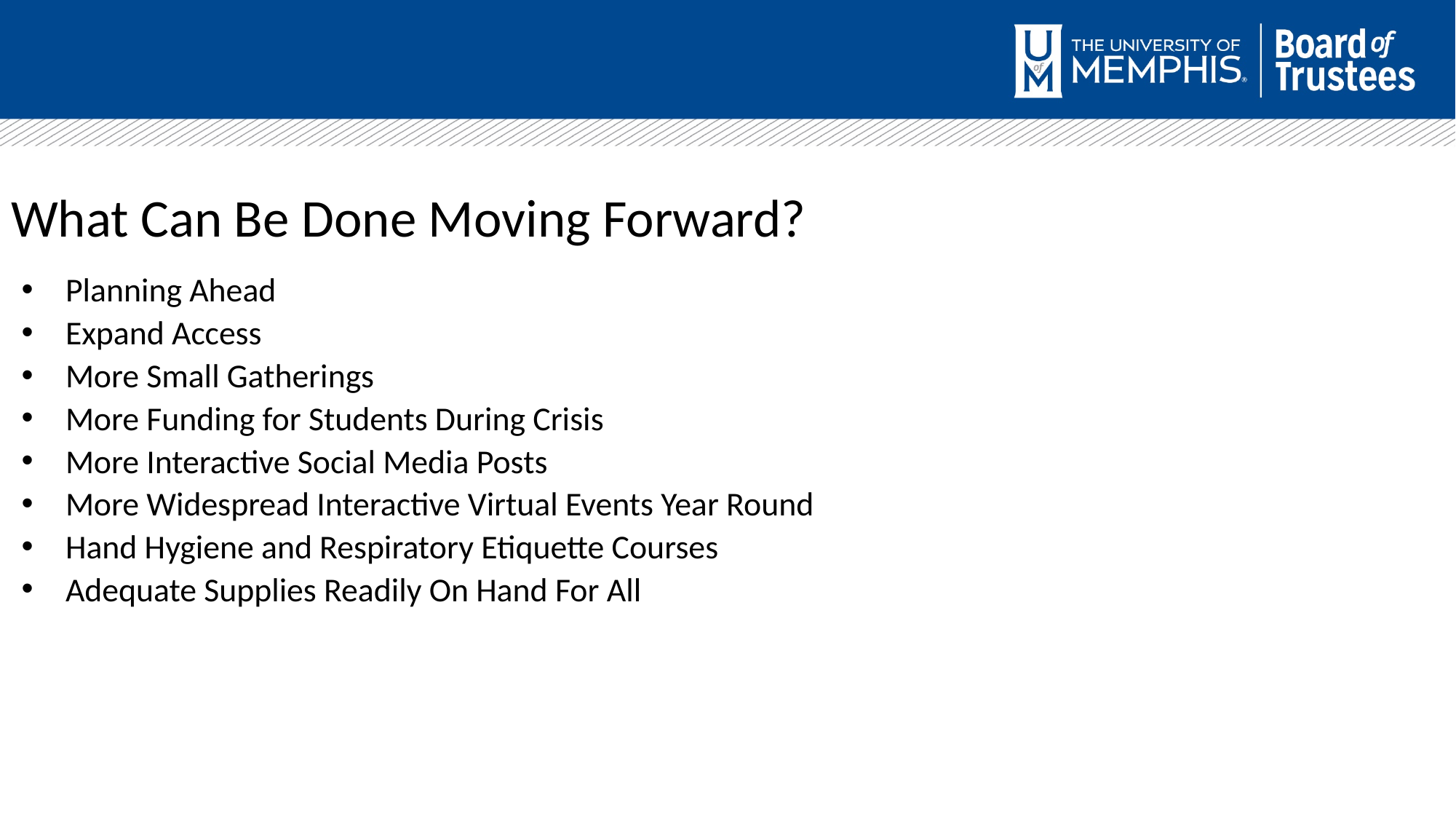

# What Can Be Done Moving Forward?
Planning Ahead
Expand Access
More Small Gatherings
More Funding for Students During Crisis
More Interactive Social Media Posts
More Widespread Interactive Virtual Events Year Round
Hand Hygiene and Respiratory Etiquette Courses
Adequate Supplies Readily On Hand For All